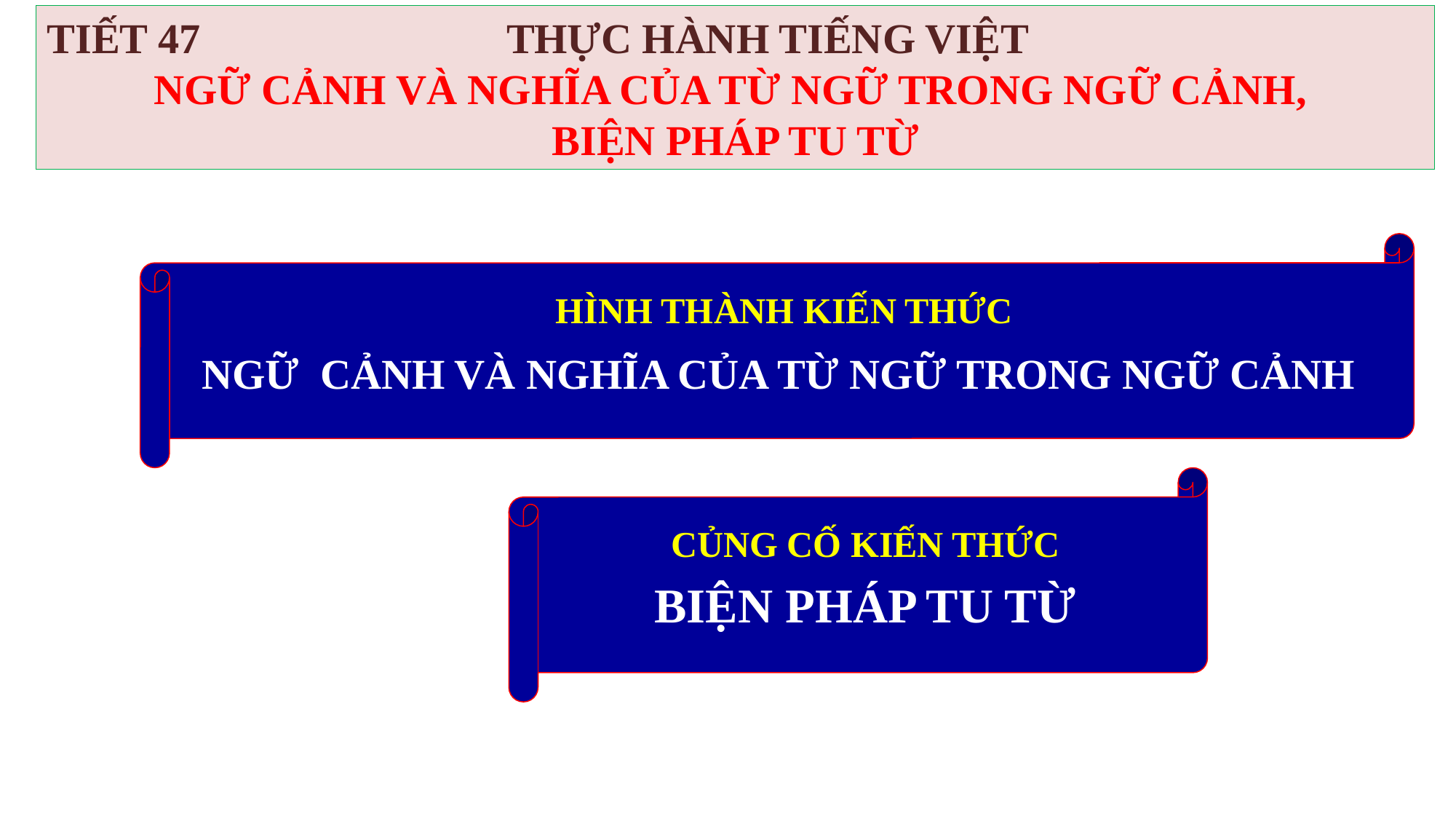

TIẾT 47                             THỰC HÀNH TIẾNG VIỆT
NGỮ CẢNH VÀ NGHĨA CỦA TỪ NGỮ TRONG NGỮ CẢNH,
BIỆN PHÁP TU TỪ

HÌNH THÀNH KIẾN THỨC
NGỮ  CẢNH VÀ NGHĨA CỦA TỪ NGỮ TRONG NGỮ CẢNH

CỦNG CỐ KIẾN THỨC
BIỆN PHÁP TU TỪ